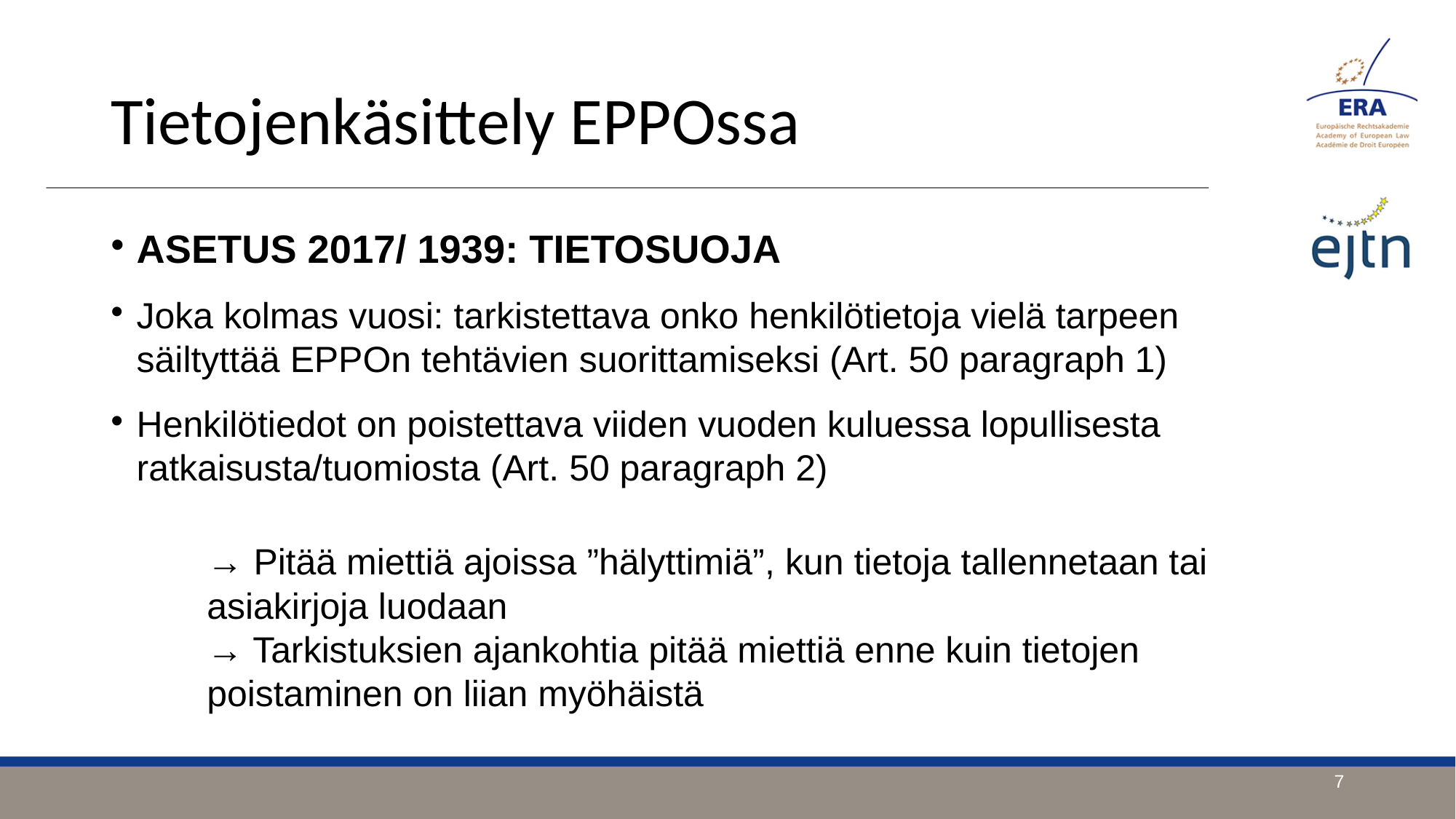

Tietojenkäsittely EPPOssa

ASETUS 2017/ 1939: TIETOSUOJA
Joka kolmas vuosi: tarkistettava onko henkilötietoja vielä tarpeen säiltyttää EPPOn tehtävien suorittamiseksi (Art. 50 paragraph 1)
Henkilötiedot on poistettava viiden vuoden kuluessa lopullisesta ratkaisusta/tuomiosta (Art. 50 paragraph 2)
	→ Pitää miettiä ajoissa ”hälyttimiä”, kun tietoja tallennetaan tai asiakirjoja luodaan
→ Tarkistuksien ajankohtia pitää miettiä enne kuin tietojen poistaminen on liian myöhäistä

7